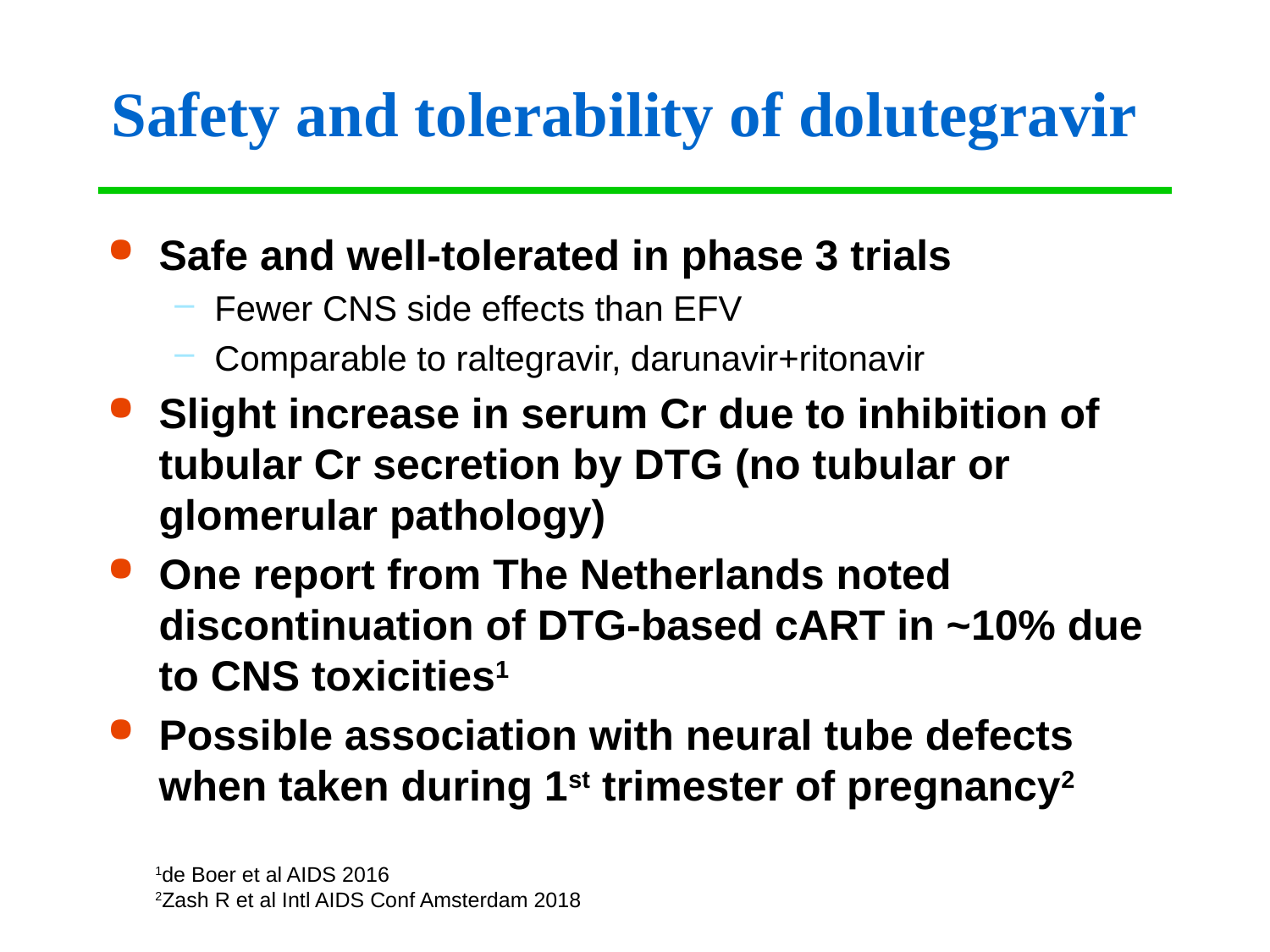

# Safety and tolerability of dolutegravir
Safe and well-tolerated in phase 3 trials
Fewer CNS side effects than EFV
Comparable to raltegravir, darunavir+ritonavir
Slight increase in serum Cr due to inhibition of tubular Cr secretion by DTG (no tubular or glomerular pathology)
One report from The Netherlands noted discontinuation of DTG-based cART in ~10% due to CNS toxicities1
Possible association with neural tube defects when taken during 1st trimester of pregnancy2

1de Boer et al AIDS 2016
2Zash R et al Intl AIDS Conf Amsterdam 2018